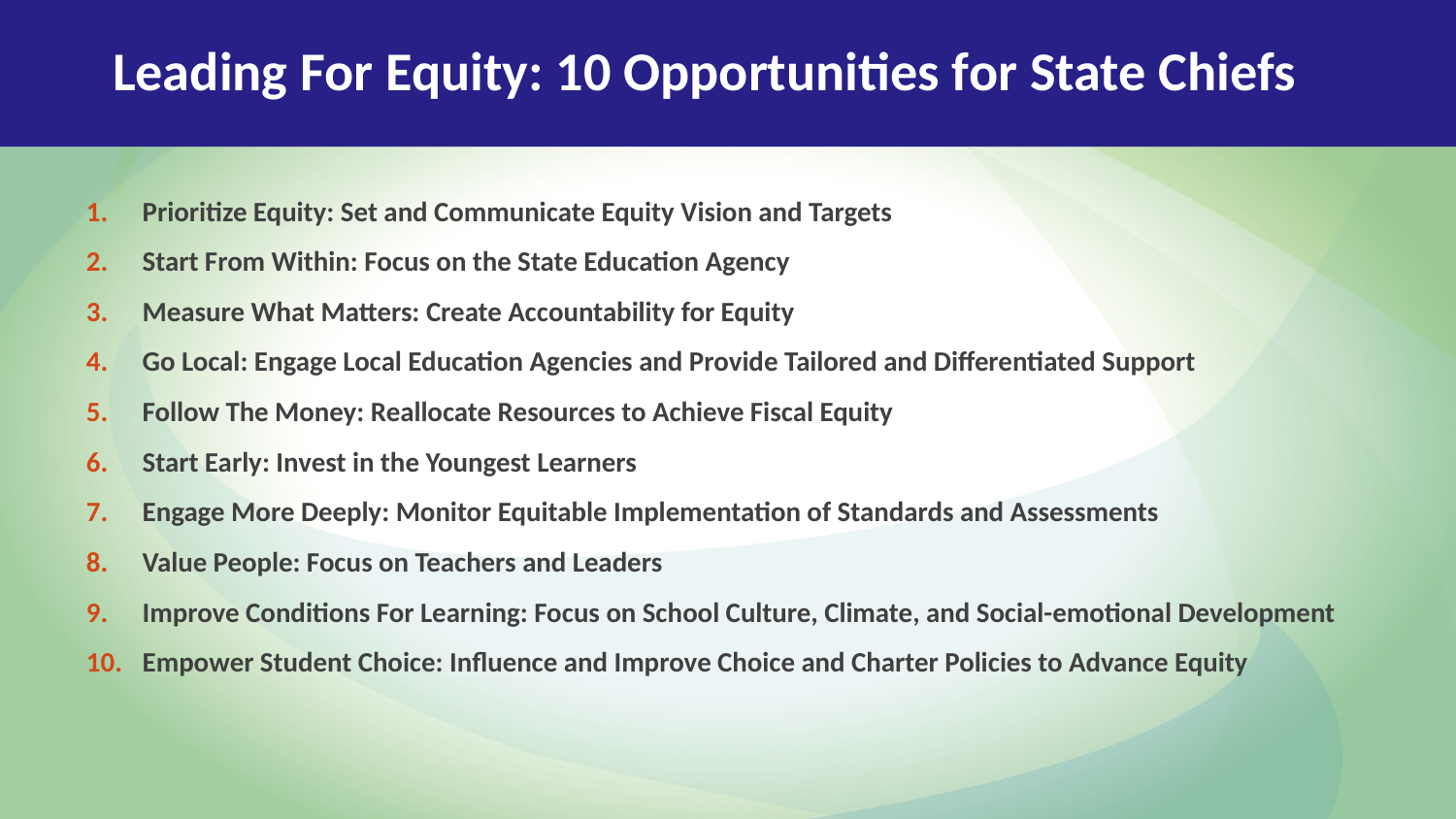

# Leading For Equity: 10 Opportunities for State Chiefs
Prioritize Equity: Set and Communicate Equity Vision and Targets
Start From Within: Focus on the State Education Agency
Measure What Matters: Create Accountability for Equity
Go Local: Engage Local Education Agencies and Provide Tailored and Differentiated Support
Follow The Money: Reallocate Resources to Achieve Fiscal Equity
Start Early: Invest in the Youngest Learners
Engage More Deeply: Monitor Equitable Implementation of Standards and Assessments
Value People: Focus on Teachers and Leaders
Improve Conditions For Learning: Focus on School Culture, Climate, and Social-emotional Development
Empower Student Choice: Influence and Improve Choice and Charter Policies to Advance Equity